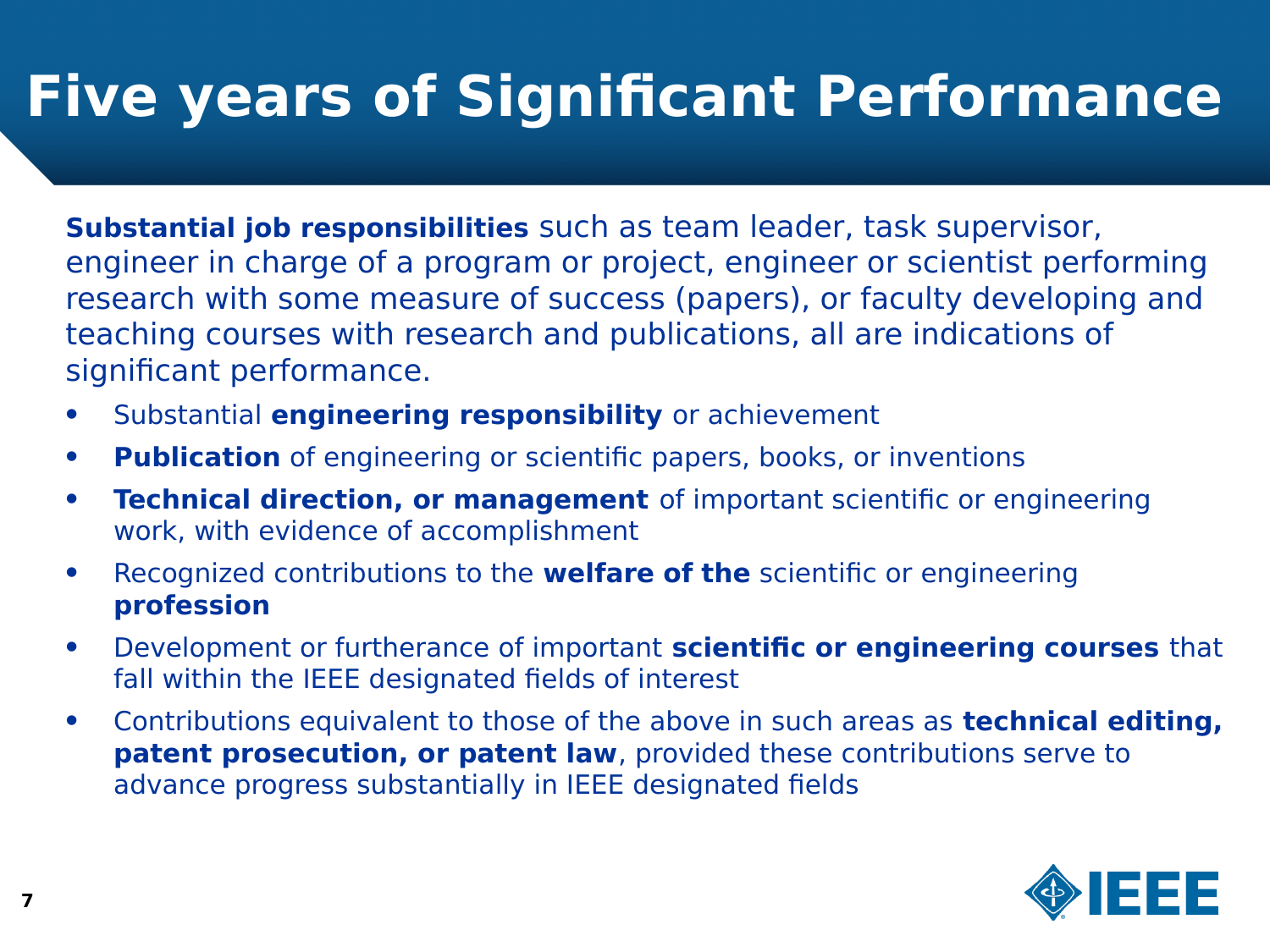

# Five years of Significant Performance
Substantial job responsibilities such as team leader, task supervisor, engineer in charge of a program or project, engineer or scientist performing research with some measure of success (papers), or faculty developing and teaching courses with research and publications, all are indications of significant performance.
Substantial engineering responsibility or achievement
Publication of engineering or scientific papers, books, or inventions
Technical direction, or management of important scientific or engineering work, with evidence of accomplishment
Recognized contributions to the welfare of the scientific or engineering profession
Development or furtherance of important scientific or engineering courses that fall within the IEEE designated fields of interest
Contributions equivalent to those of the above in such areas as technical editing, patent prosecution, or patent law, provided these contributions serve to advance progress substantially in IEEE designated fields
7